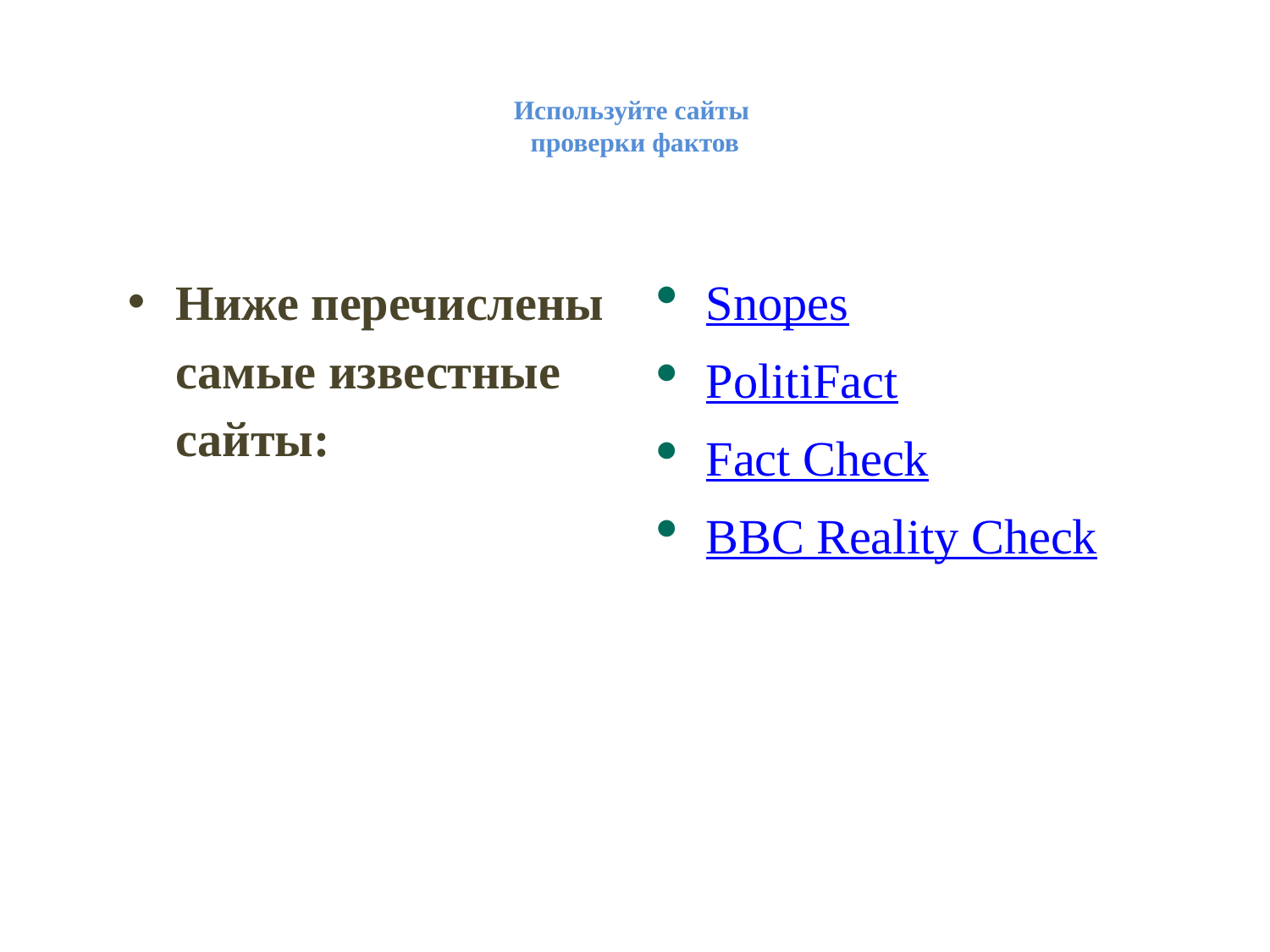

# Используйте сайты проверки фактов
Ниже перечислены самые известные сайты:

Snopes
PolitiFact
Fact Check
BBC Reality Check